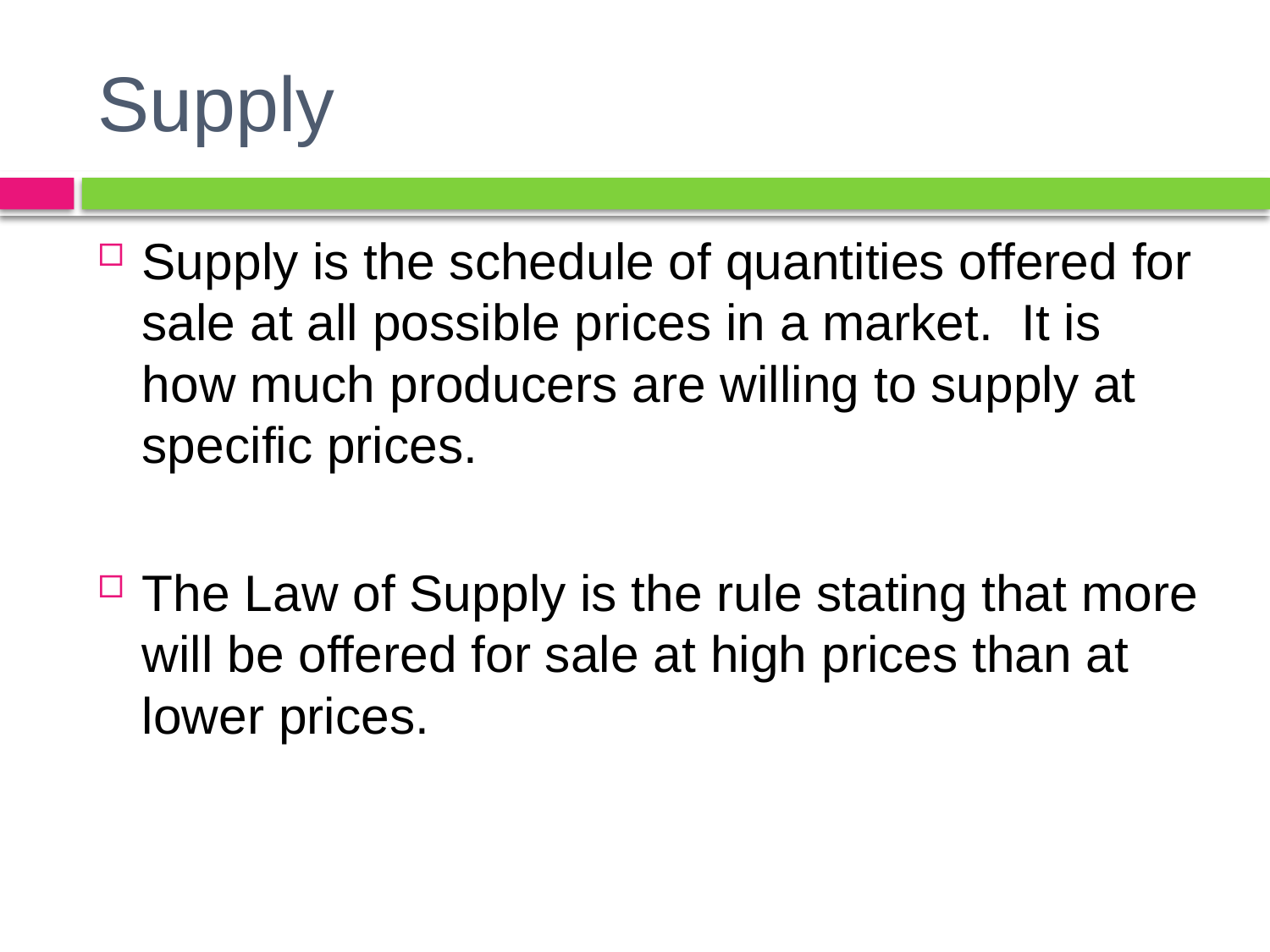

# Supply
Supply is the schedule of quantities offered for sale at all possible prices in a market.  It is how much producers are willing to supply at specific prices.

The Law of Supply is the rule stating that more will be offered for sale at high prices than at lower prices.